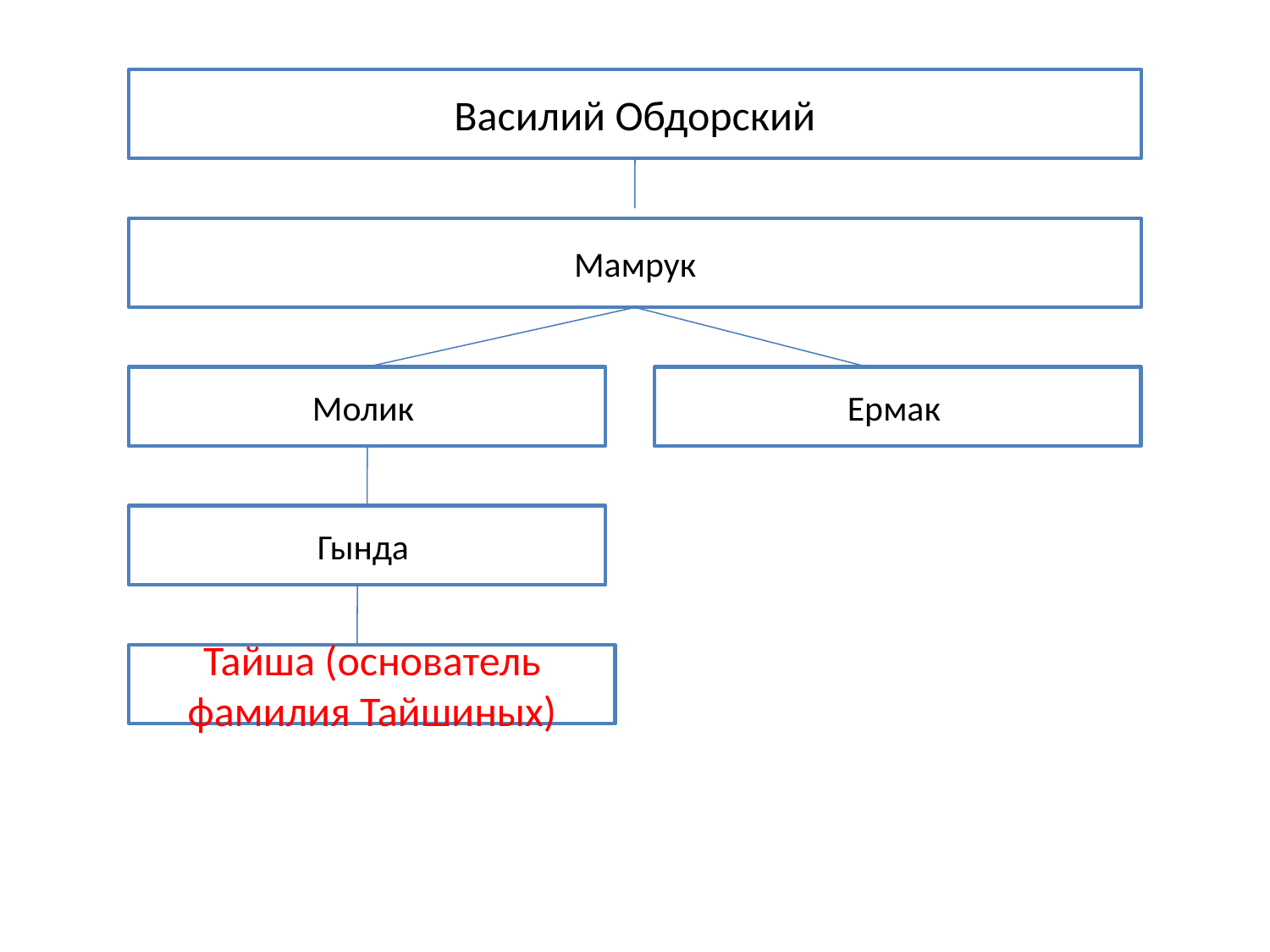

Василий Обдорский
Мамрук
Молик
Ермак
Гында
Тайша (основатель фамилия Тайшиных)